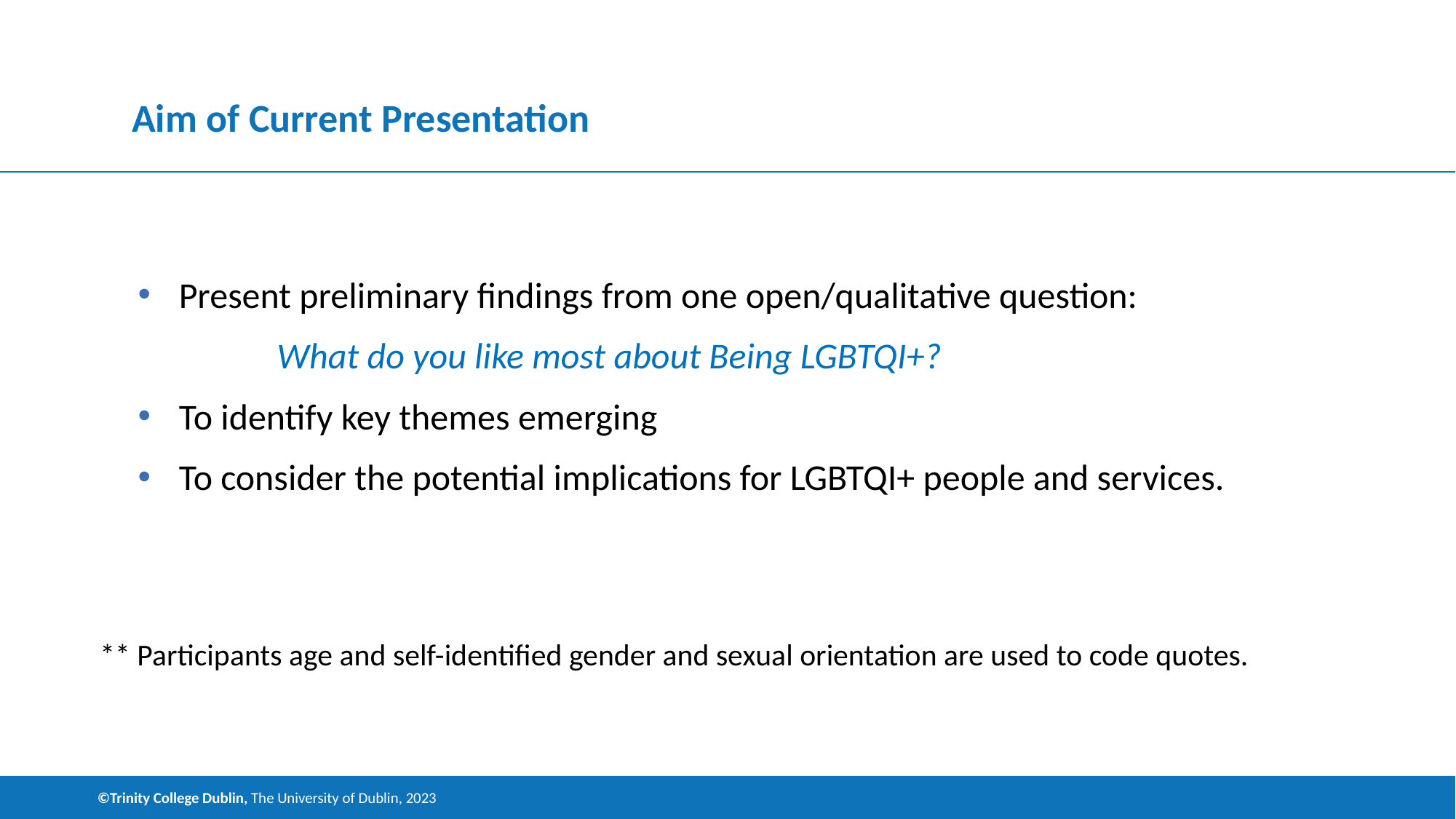

# Aim of Current Presentation

Present preliminary findings from one open/qualitative question:
	What do you like most about Being LGBTQI+?
To identify key themes emerging
To consider the potential implications for LGBTQI+ people and services.

** Participants age and self-identified gender and sexual orientation are used to code quotes.